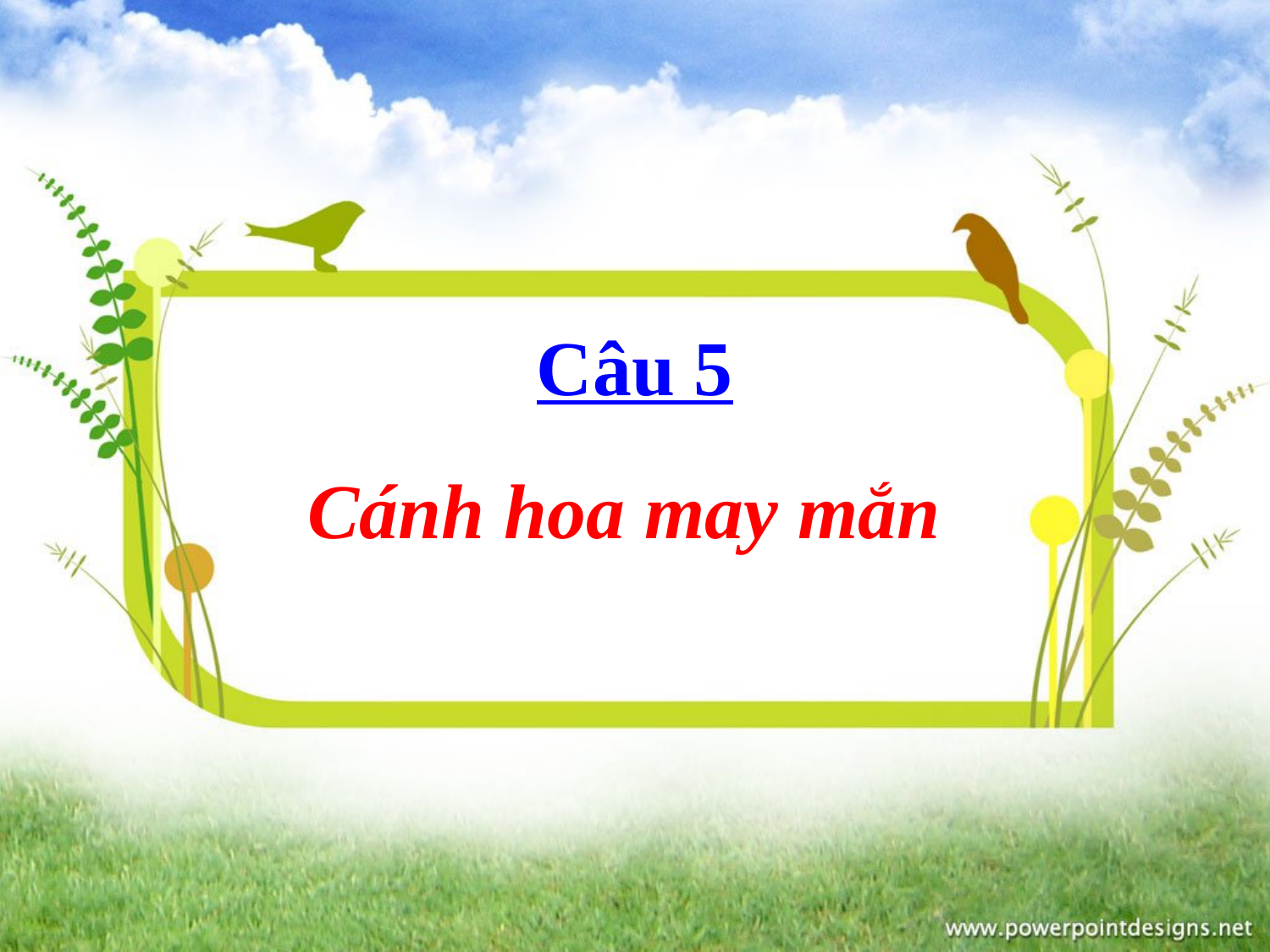

# Câu 5
Cánh hoa may mắn